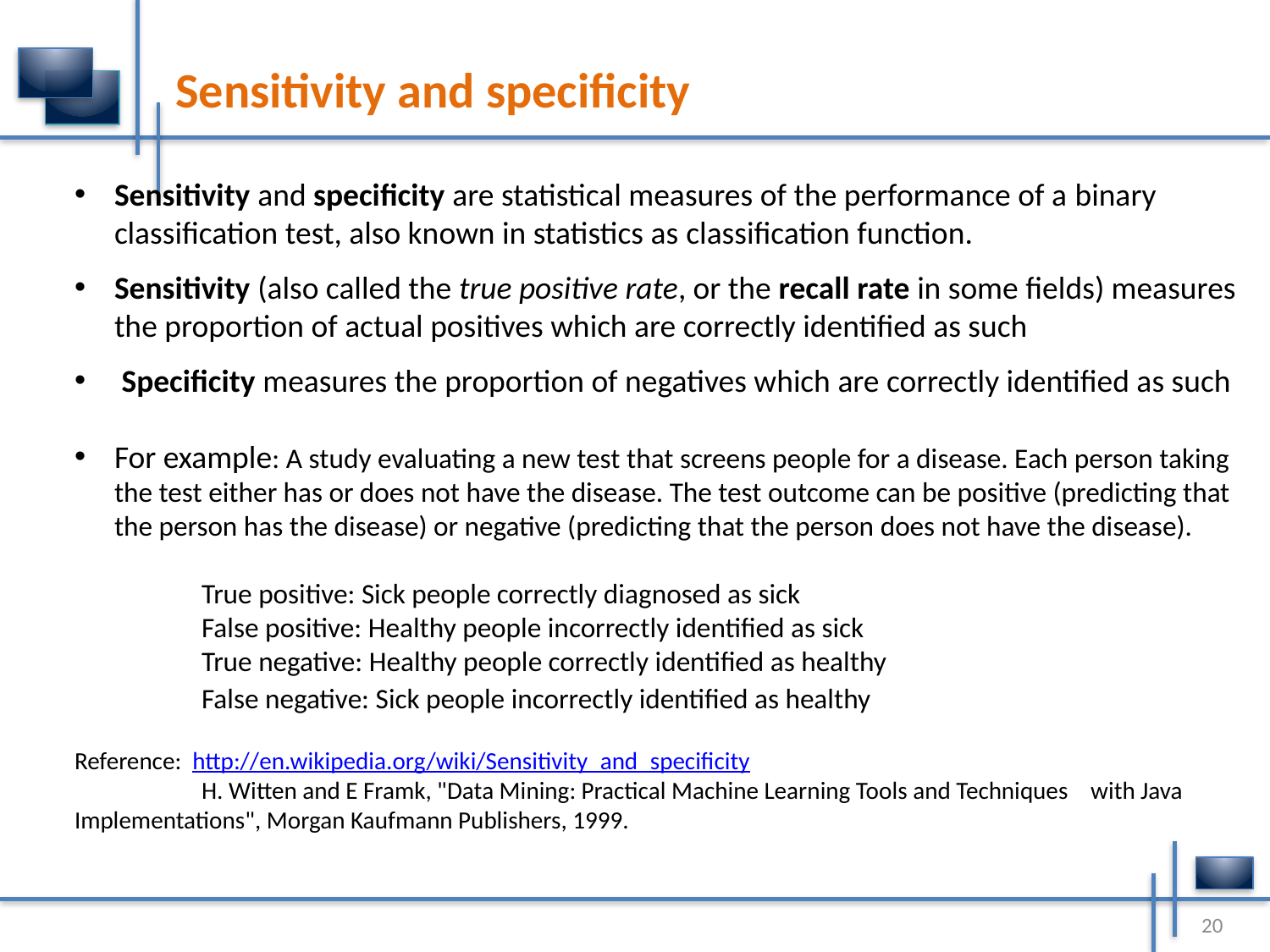

# Sensitivity and specificity
Sensitivity and specificity are statistical measures of the performance of a binary classification test, also known in statistics as classification function.

Sensitivity (also called the true positive rate, or the recall rate in some fields) measures the proportion of actual positives which are correctly identified as such

 Specificity measures the proportion of negatives which are correctly identified as such

For example: A study evaluating a new test that screens people for a disease. Each person taking the test either has or does not have the disease. The test outcome can be positive (predicting that the person has the disease) or negative (predicting that the person does not have the disease).

	True positive: Sick people correctly diagnosed as sick
	False positive: Healthy people incorrectly identified as sick
	True negative: Healthy people correctly identified as healthy
	False negative: Sick people incorrectly identified as healthy

Reference:  http://en.wikipedia.org/wiki/Sensitivity_and_specificity
	H. Witten and E Framk, "Data Mining: Practical Machine Learning Tools and Techniques 	with Java 	Implementations", Morgan Kaufmann Publishers, 1999.

20